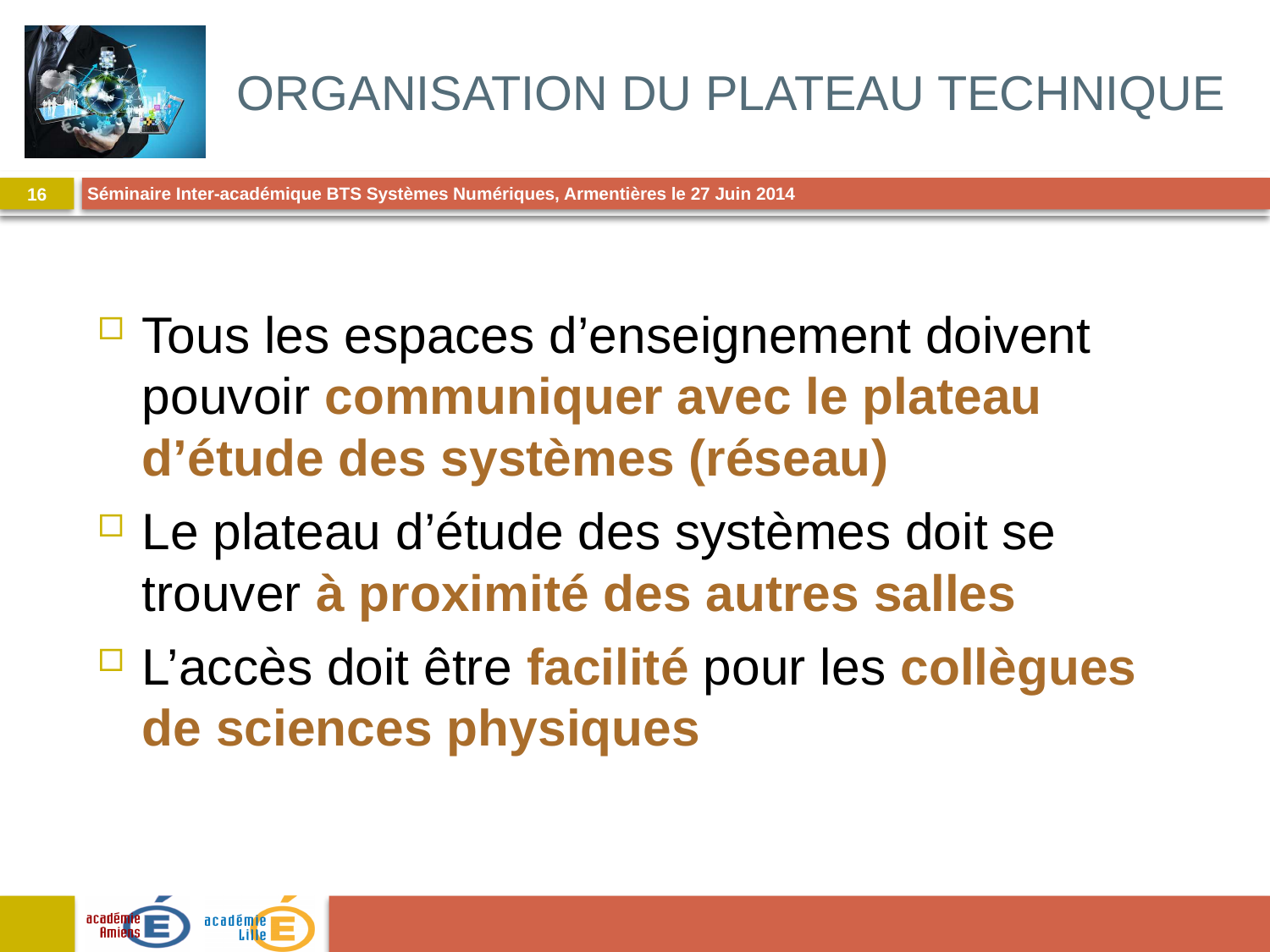

Organisation du plateau technique
16

Tous les espaces d’enseignement doivent pouvoir communiquer avec le plateau d’étude des systèmes (réseau)
Le plateau d’étude des systèmes doit se trouver à proximité des autres salles
L’accès doit être facilité pour les collègues de sciences physiques